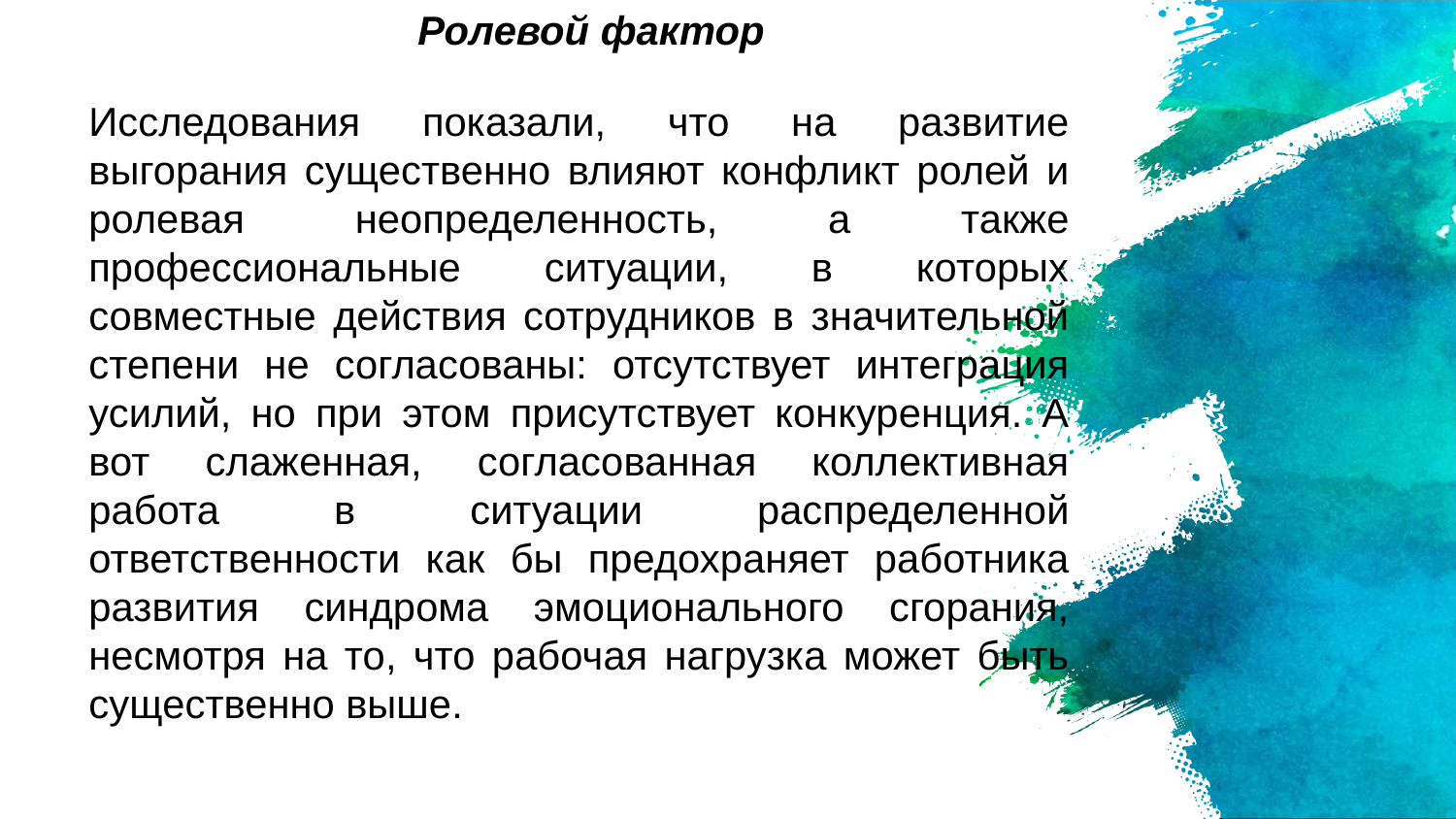

Ролевой фактор

Исследования показали, что на развитие выгорания существенно влияют конфликт ролей и ролевая неопределенность, а также профессиональные ситуации, в которых совместные действия сотрудников в значительной степени не согласованы: отсутствует интеграция усилий, но при этом присутствует конкуренция. А вот слаженная, согласованная коллективная работа в ситуации распределенной ответственности как бы предохраняет работника развития синдрома эмоционального сгорания, несмотря на то, что рабочая нагрузка может быть существенно выше.